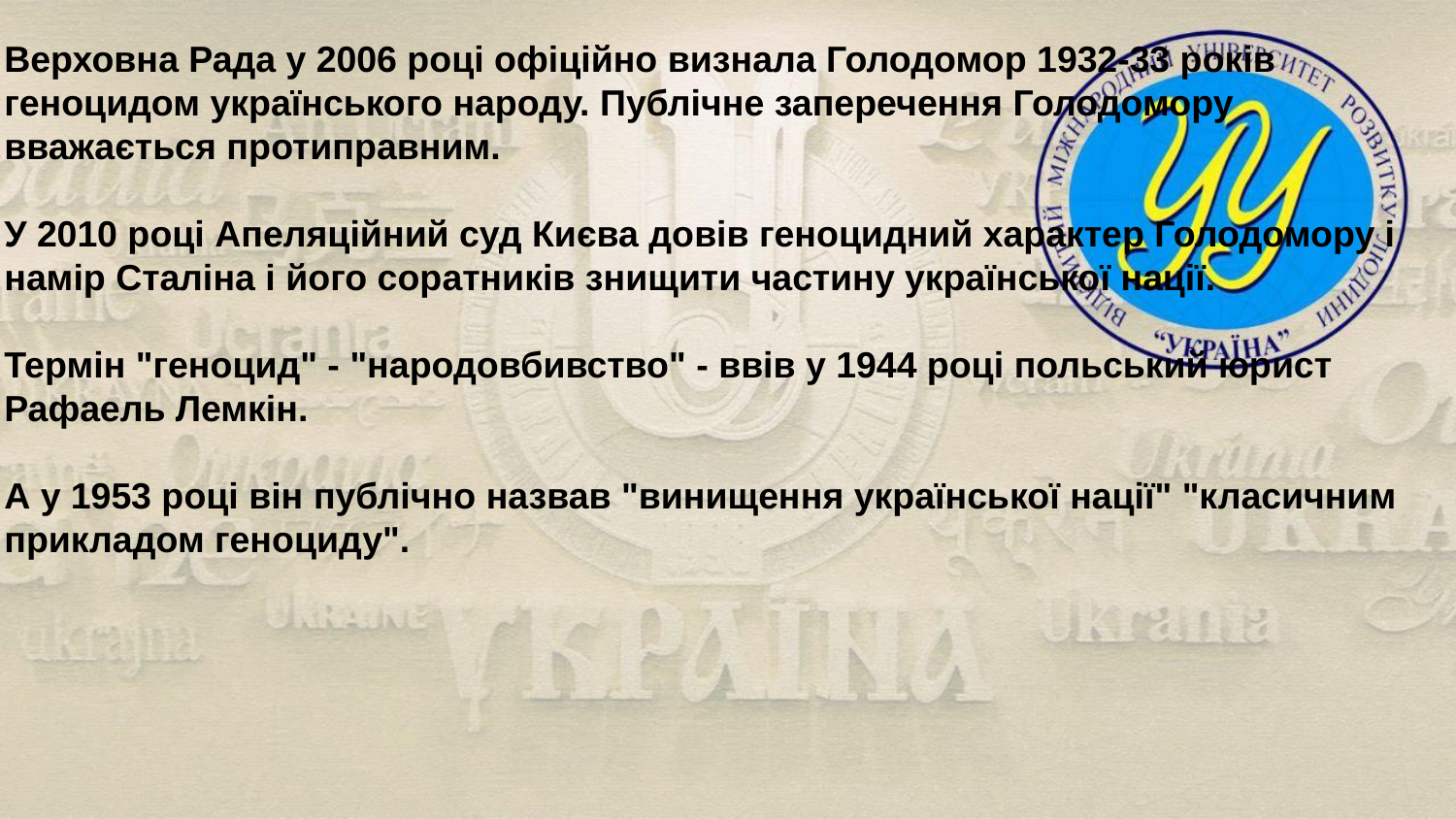

Верховна Рада у 2006 році офіційно визнала Голодомор 1932-33 років геноцидом українського народу. Публічне заперечення Голодомору вважається протиправним.

У 2010 році Апеляційний суд Києва довів геноцидний характер Голодомору і намір Сталіна і його соратників знищити частину української нації.

Термін "геноцид" - "народовбивство" - ввів у 1944 році польський юрист Рафаель Лемкін.

А у 1953 році він публічно назвав "винищення української нації" "класичним прикладом геноциду".